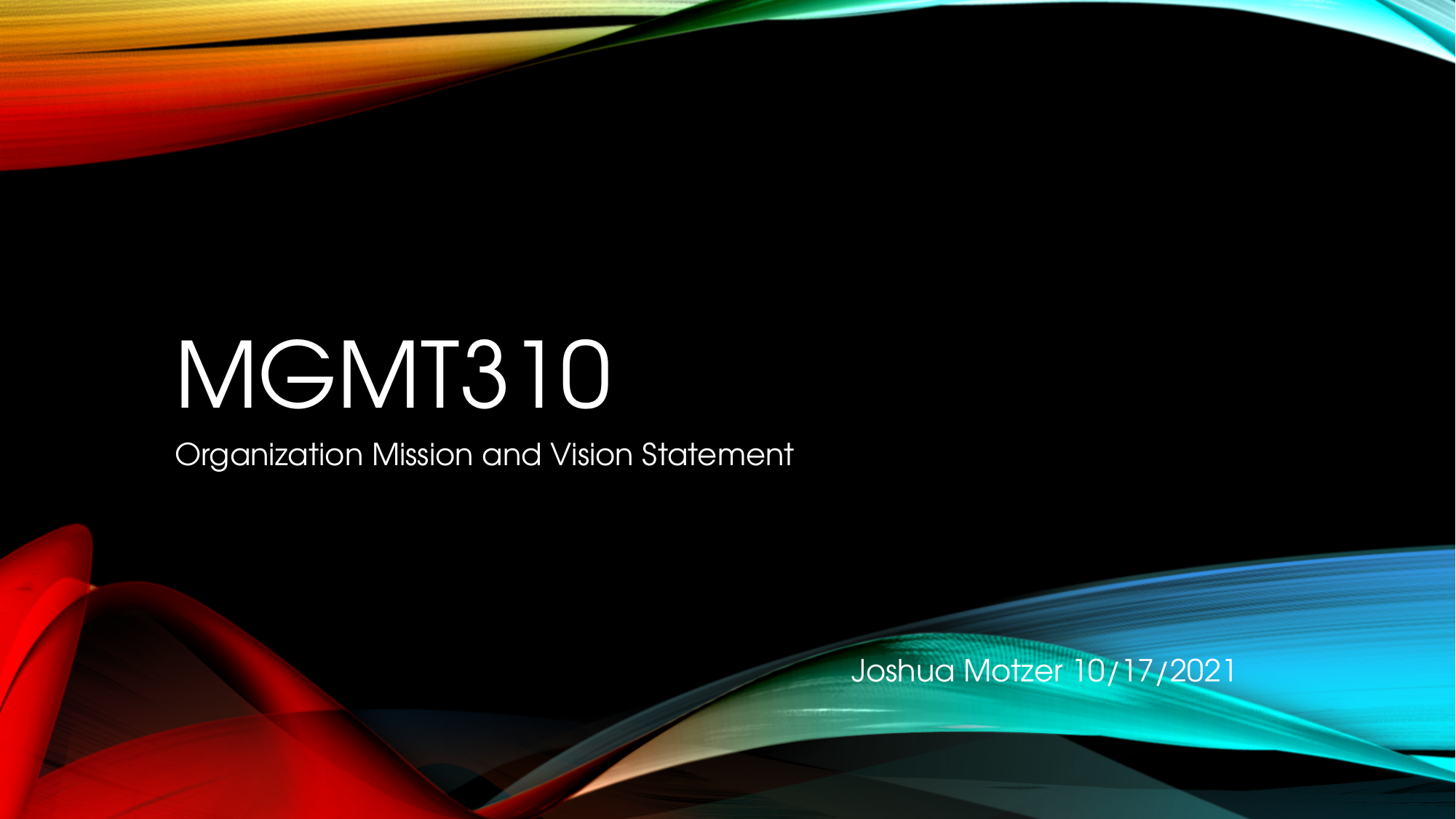

# MGMT310
Organization Mission and Vision Statement

Joshua Motzer 10/17/2021